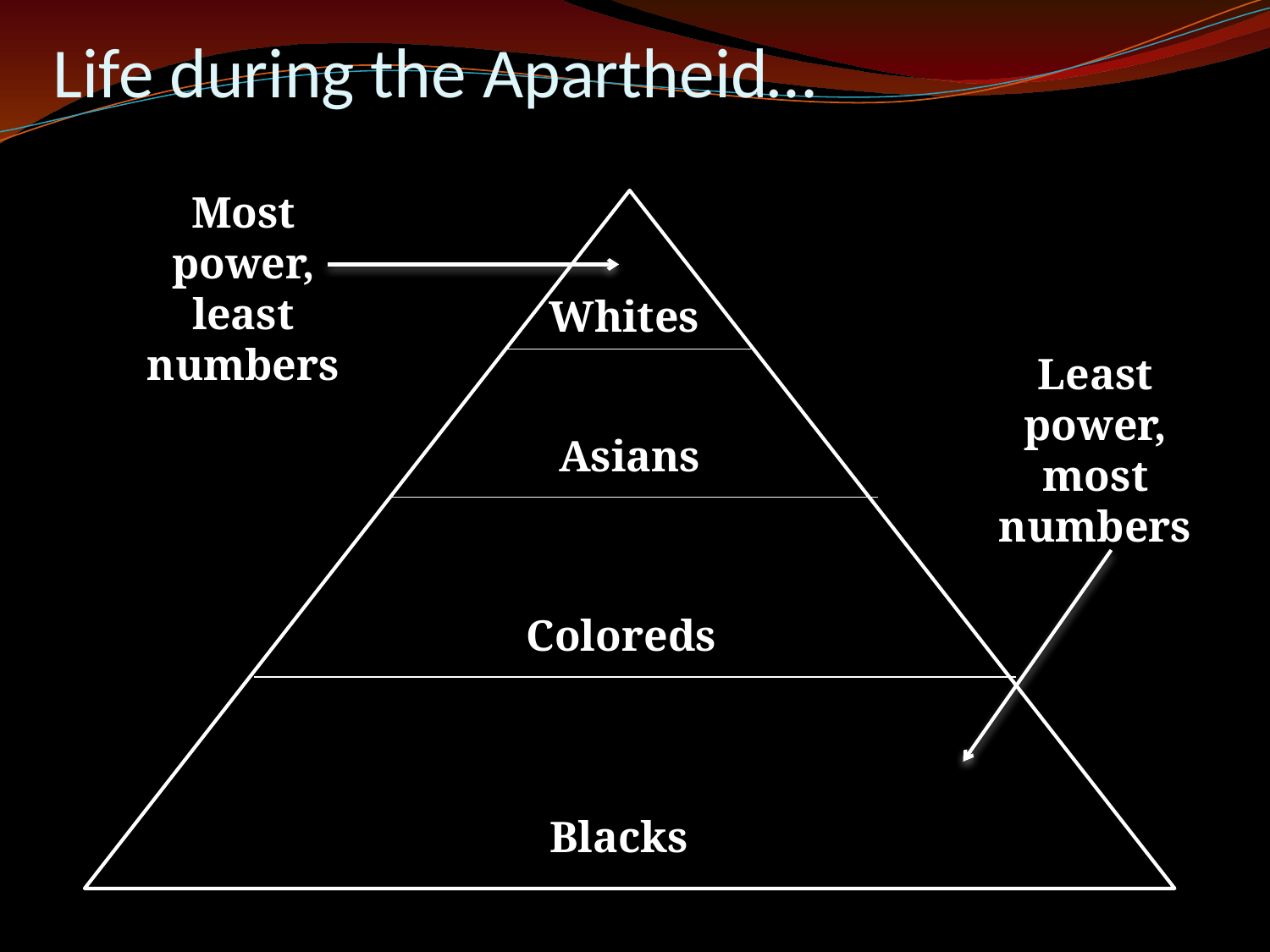

# Life during the Apartheid…
Most power, least numbers

Whites
Least power, most numbers
Asians
Coloreds
Blacks